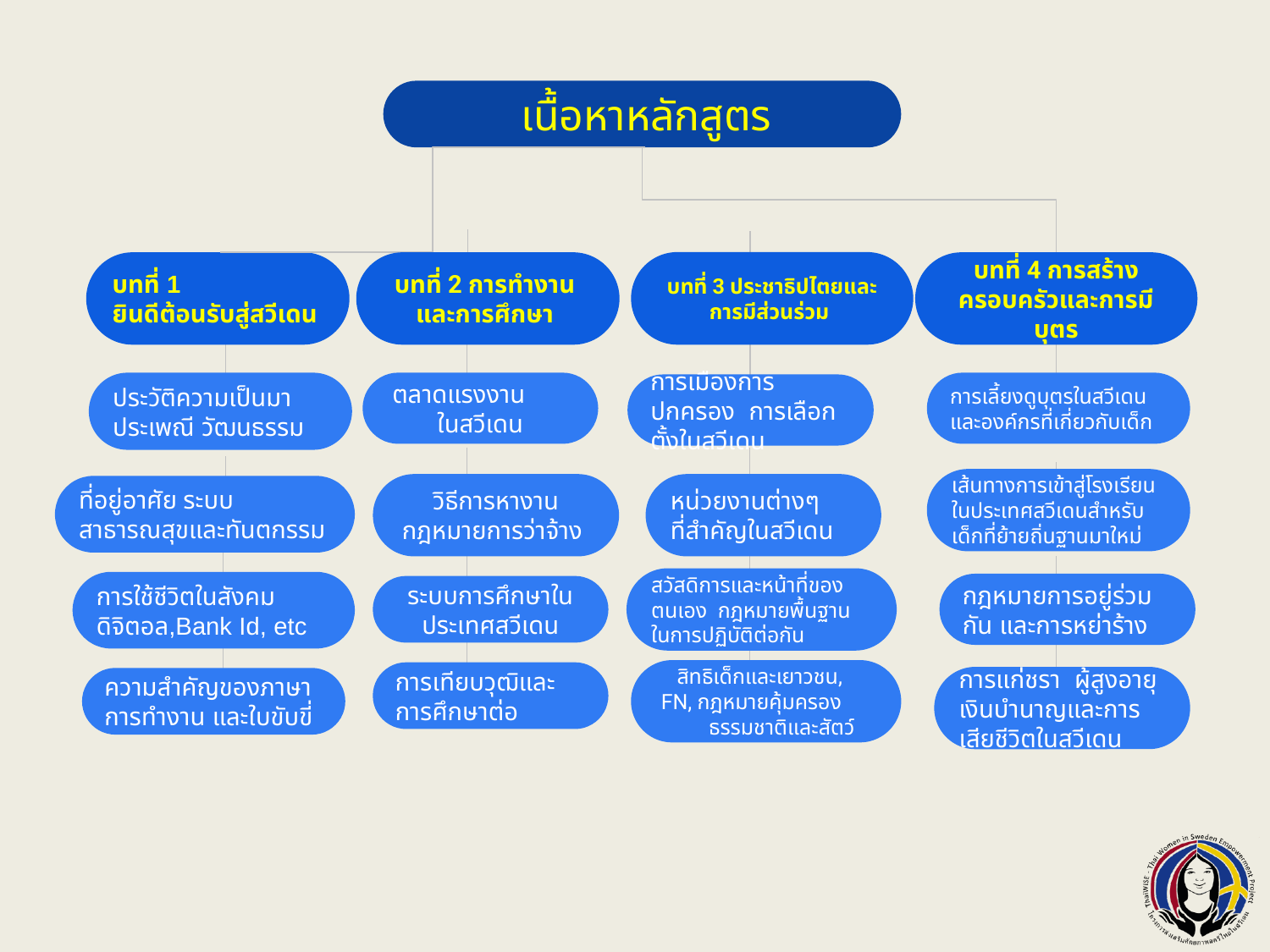

เนื้อหาหลักสูตร
บทที่ 3 ประชาธิปไตยและการมีส่วนร่วม
บทที่ 2 การทำงาน
และการศึกษา
บทที่ 4 การสร้างครอบครัวและการมีบุตร

บทที่ 1
ยินดีต้อนรับสู่สวีเดน

การเลี้ยงดูบุตรในสวีเดน และองค์กรที่เกี่ยวกับเด็ก

ประวัติความเป็นมา ประเพณี วัฒนธรรม
ตลาดแรงงาน
ในสวีเดน
การเมืองการปกครอง  การเลือกตั้งในสวีเดน
เส้นทางการเข้าสู่โรงเรียน
ในประเทศสวีเดนสำหรับ  เด็กที่ย้ายถิ่นฐานมาใหม่
     วิธีการหางาน
กฎหมายการว่าจ้าง
หน่วยงานต่างๆ
ที่สำคัญในสวีเดน

ที่อยู่อาศัย ระบบ
สาธารณสุขและทันตกรรม

สวัสดิการและหน้าที่ของ
ตนเอง  กฎหมายพื้นฐาน
ในการปฏิบัติต่อกัน

การใช้ชีวิตในสังคม ดิจิตอล,Bank Id, etc

กฎหมายการอยู่ร่วมกัน และการหย่าร้าง
ระบบการศึกษาใน ประเทศสวีเดน

    สิทธิเด็กและเยาวชน,
 FN, กฎหมายคุ้มครอง                 ธรรมชาติและสัตว์

การเทียบวุฒิและ การศึกษาต่อ
การแก่ชรา  ผู้สูงอายุ เงินบำนาญและการ เสียชีวิตในสวีเดน

ความสำคัญของภาษา  การทำงาน และใบขับขี่